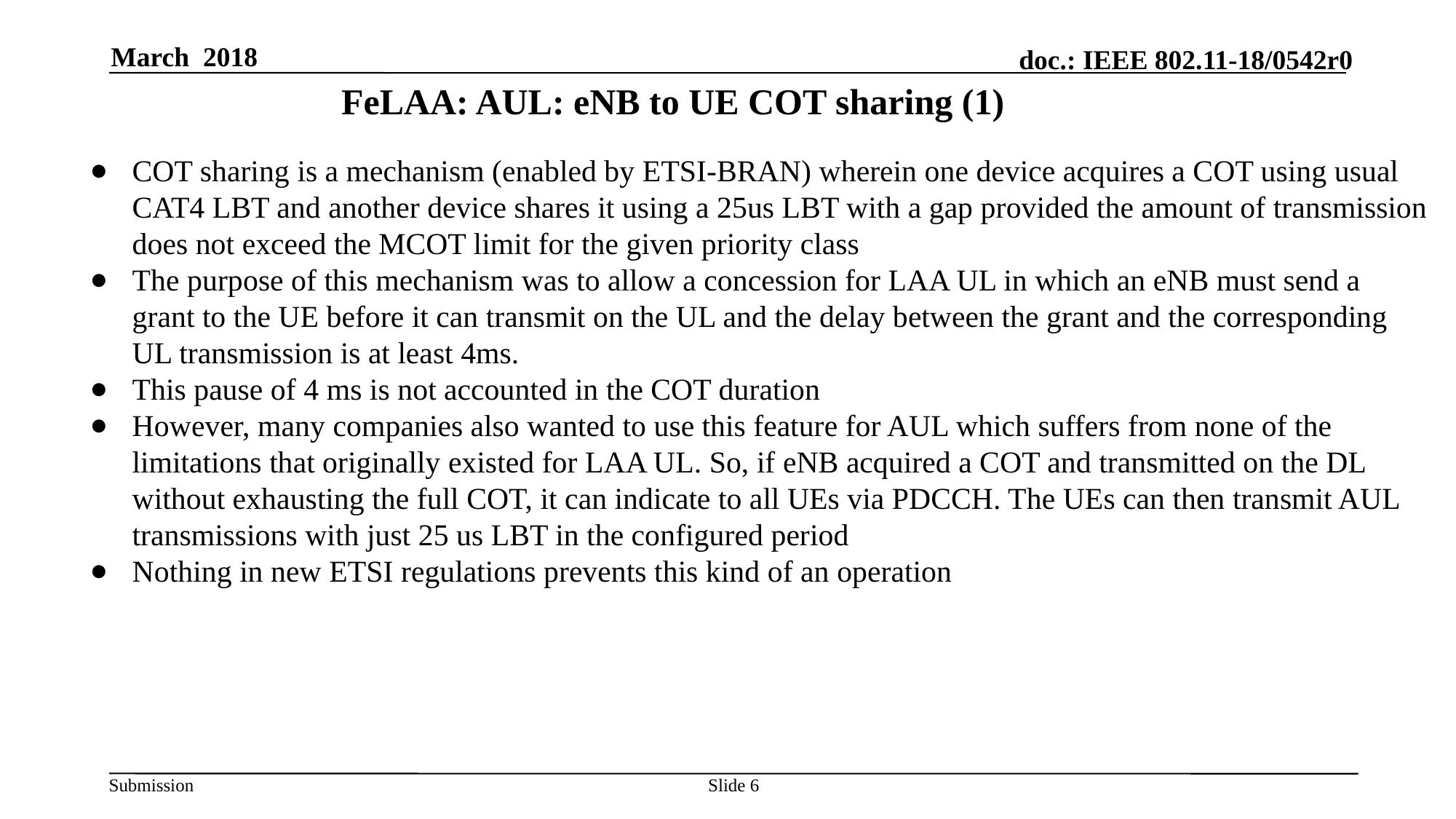

March  2018
# FeLAA: AUL: eNB to UE COT sharing (1)
COT sharing is a mechanism (enabled by ETSI-BRAN) wherein one device acquires a COT using usual CAT4 LBT and another device shares it using a 25us LBT with a gap provided the amount of transmission does not exceed the MCOT limit for the given priority class
The purpose of this mechanism was to allow a concession for LAA UL in which an eNB must send a grant to the UE before it can transmit on the UL and the delay between the grant and the corresponding UL transmission is at least 4ms.
This pause of 4 ms is not accounted in the COT duration
However, many companies also wanted to use this feature for AUL which suffers from none of the limitations that originally existed for LAA UL. So, if eNB acquired a COT and transmitted on the DL without exhausting the full COT, it can indicate to all UEs via PDCCH. The UEs can then transmit AUL transmissions with just 25 us LBT in the configured period
Nothing in new ETSI regulations prevents this kind of an operation
Slide 6